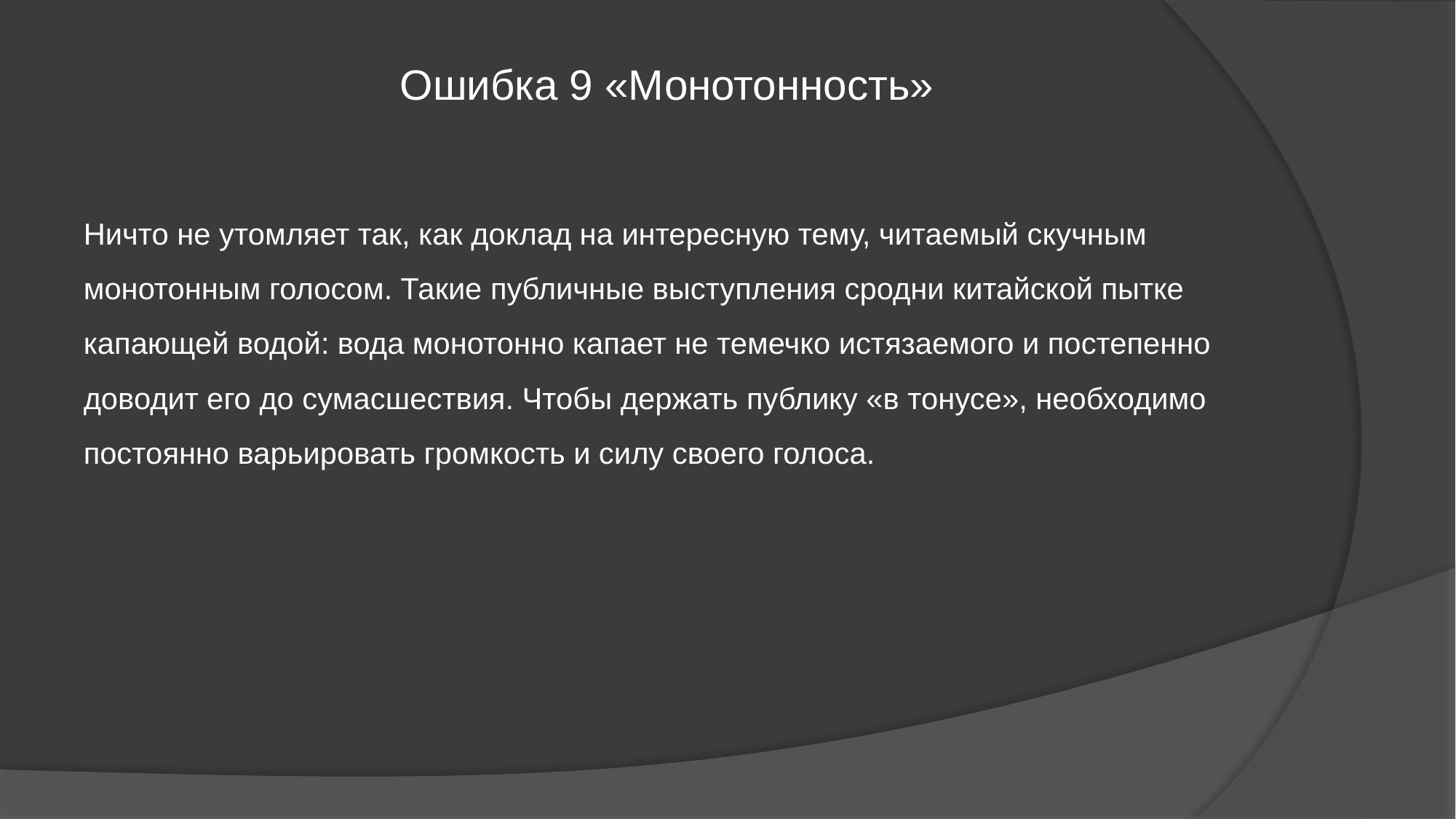

# Ошибка 9 «Монотонность»
Ничто не утомляет так, как доклад на интересную тему, читаемый скучным монотонным голосом. Такие публичные выступления сродни китайской пытке капающей водой: вода монотонно капает не темечко истязаемого и постепенно доводит его до сумасшествия. Чтобы держать публику «в тонусе», необходимо постоянно варьировать громкость и силу своего голоса.